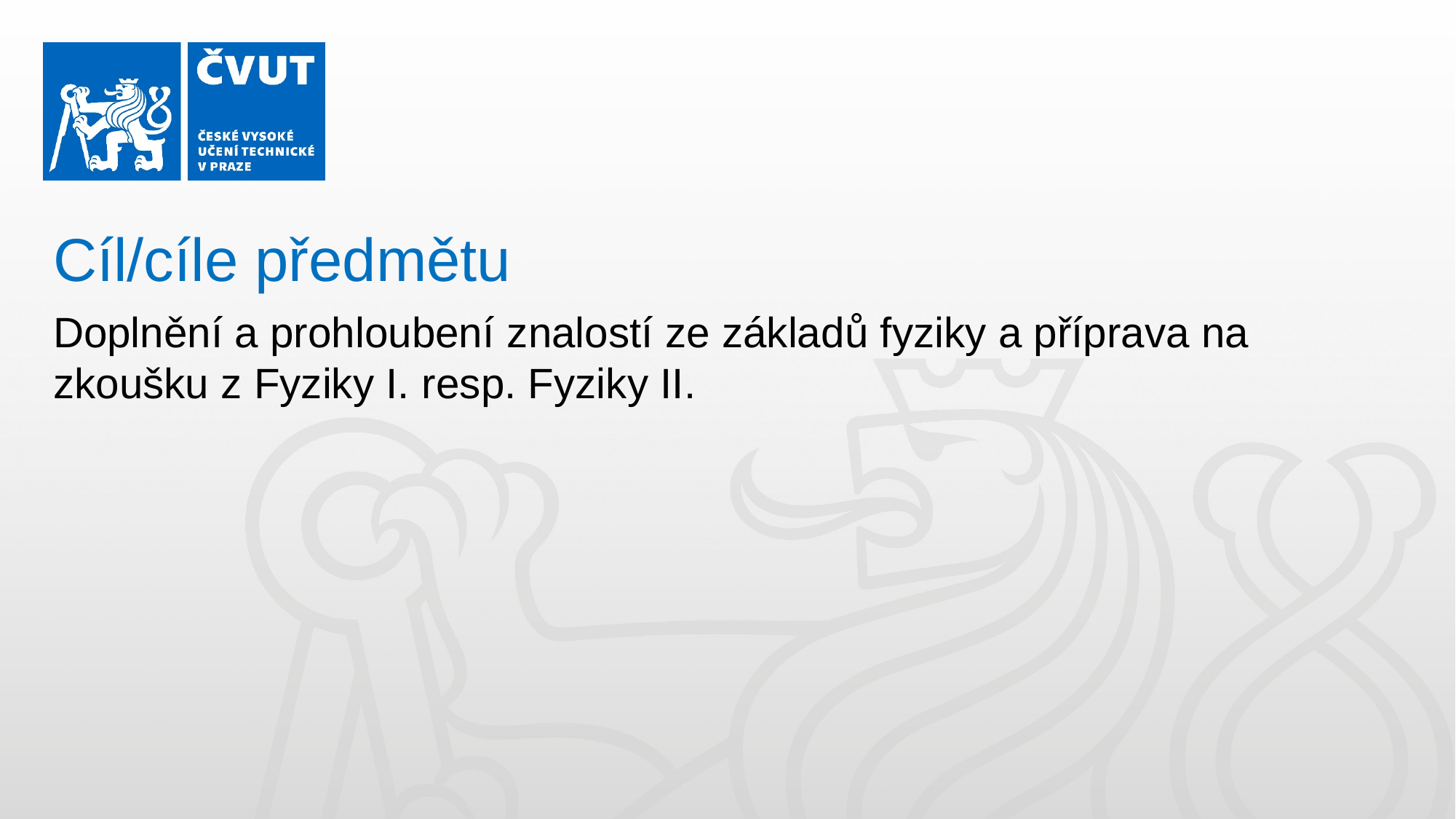

Cíl/cíle předmětu
Doplnění a prohloubení znalostí ze základů fyziky a příprava na zkoušku z Fyziky I. resp. Fyziky II.